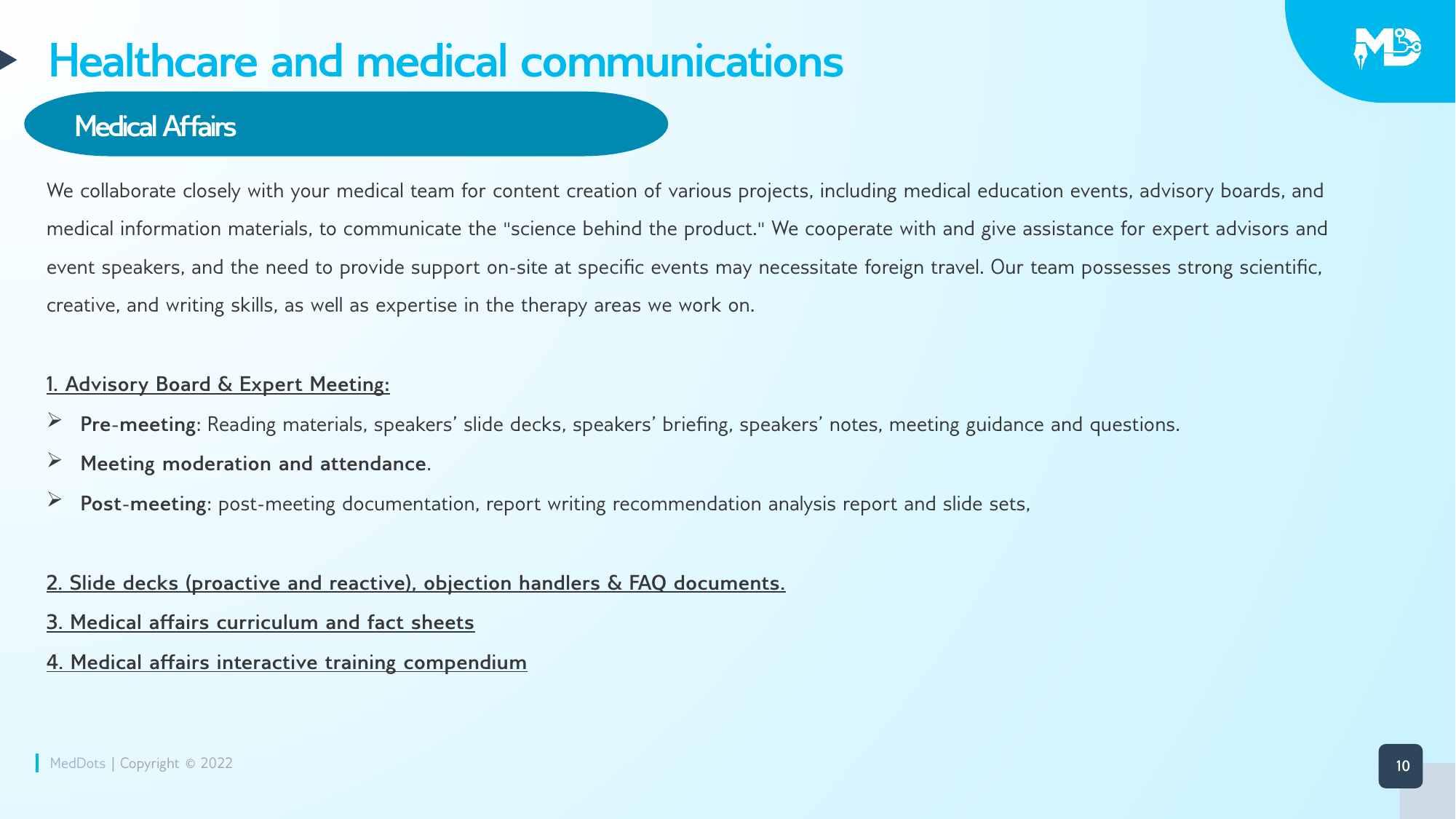

# Healthcare and medical communications

Medical Affairs
We collaborate closely with your medical team for content creation of various projects, including medical education events, advisory boards, and medical information materials, to communicate the "science behind the product." We cooperate with and give assistance for expert advisors and event speakers, and the need to provide support on-site at specific events may necessitate foreign travel. Our team possesses strong scientific, creative, and writing skills, as well as expertise in the therapy areas we work on.

1. Advisory Board & Expert Meeting:
Pre-meeting: Reading materials, speakers’ slide decks, speakers’ briefing, speakers’ notes, meeting guidance and questions.
Meeting moderation and attendance.
Post-meeting: post-meeting documentation, report writing recommendation analysis report and slide sets,

2. Slide decks (proactive and reactive), objection handlers & FAQ documents.
3. Medical affairs curriculum and fact sheets
4. Medical affairs interactive training compendium
MedDots | Copyright © 2022
10